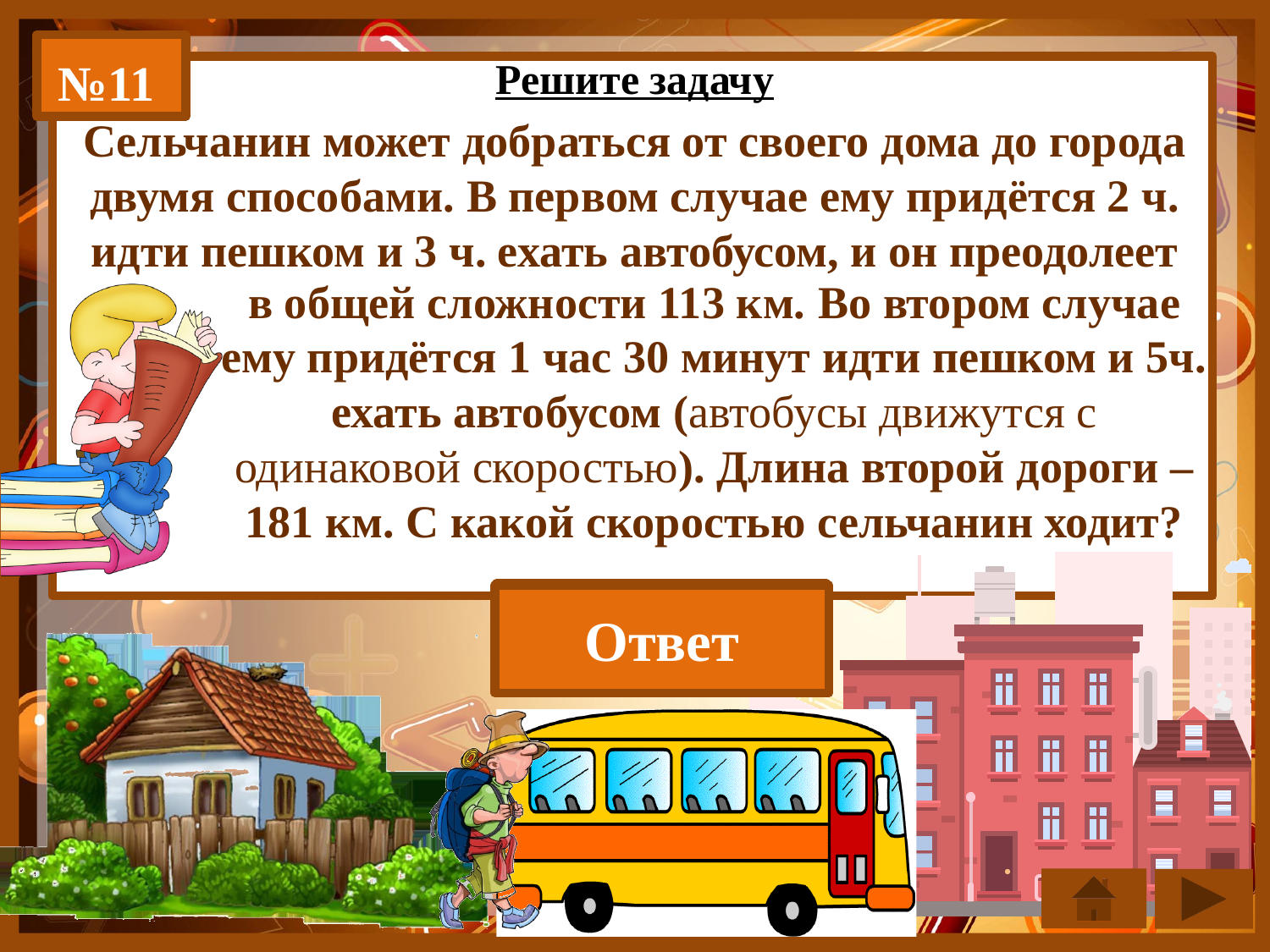

№11
Решите задачу
Сельчанин может добраться от своего дома до города двумя способами. B первом случае ему придётся 2 ч. идти пешком и 3 ч. ехать автобусом, и он преодолеет
в общей сложности 113 км. Bо втором случае ему придётся 1 час 30 минут идти пешком и 5ч. ехать автобусом (автобусы движутся с одинаковой скоростью). Длина второй дороги – 181 км. С какой скоростью сельчанин ходит?
Ответ
   4